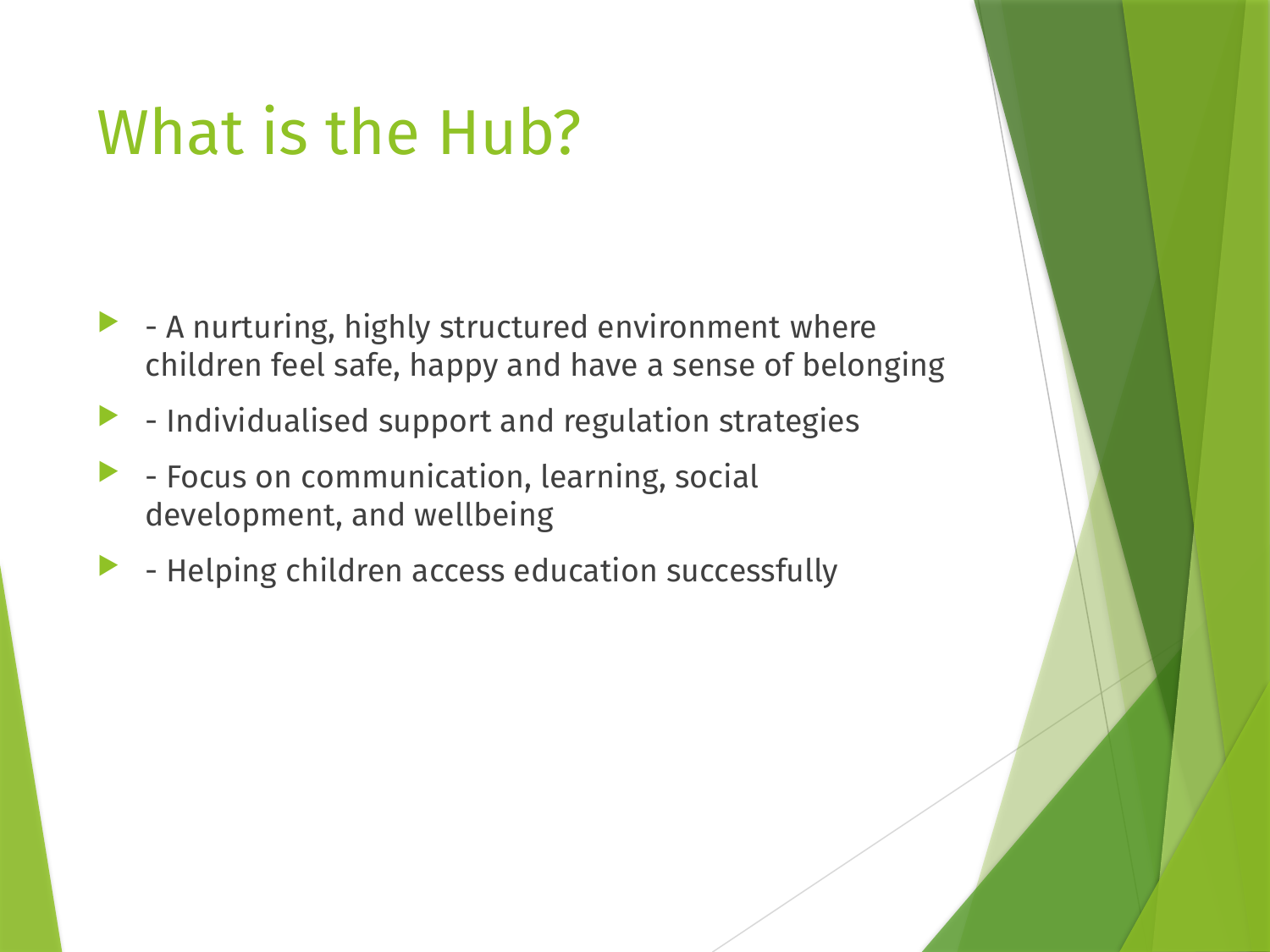

# What is the Hub?
- A nurturing, highly structured environment where children feel safe, happy and have a sense of belonging
- Individualised support and regulation strategies
- Focus on communication, learning, social development, and wellbeing
- Helping children access education successfully